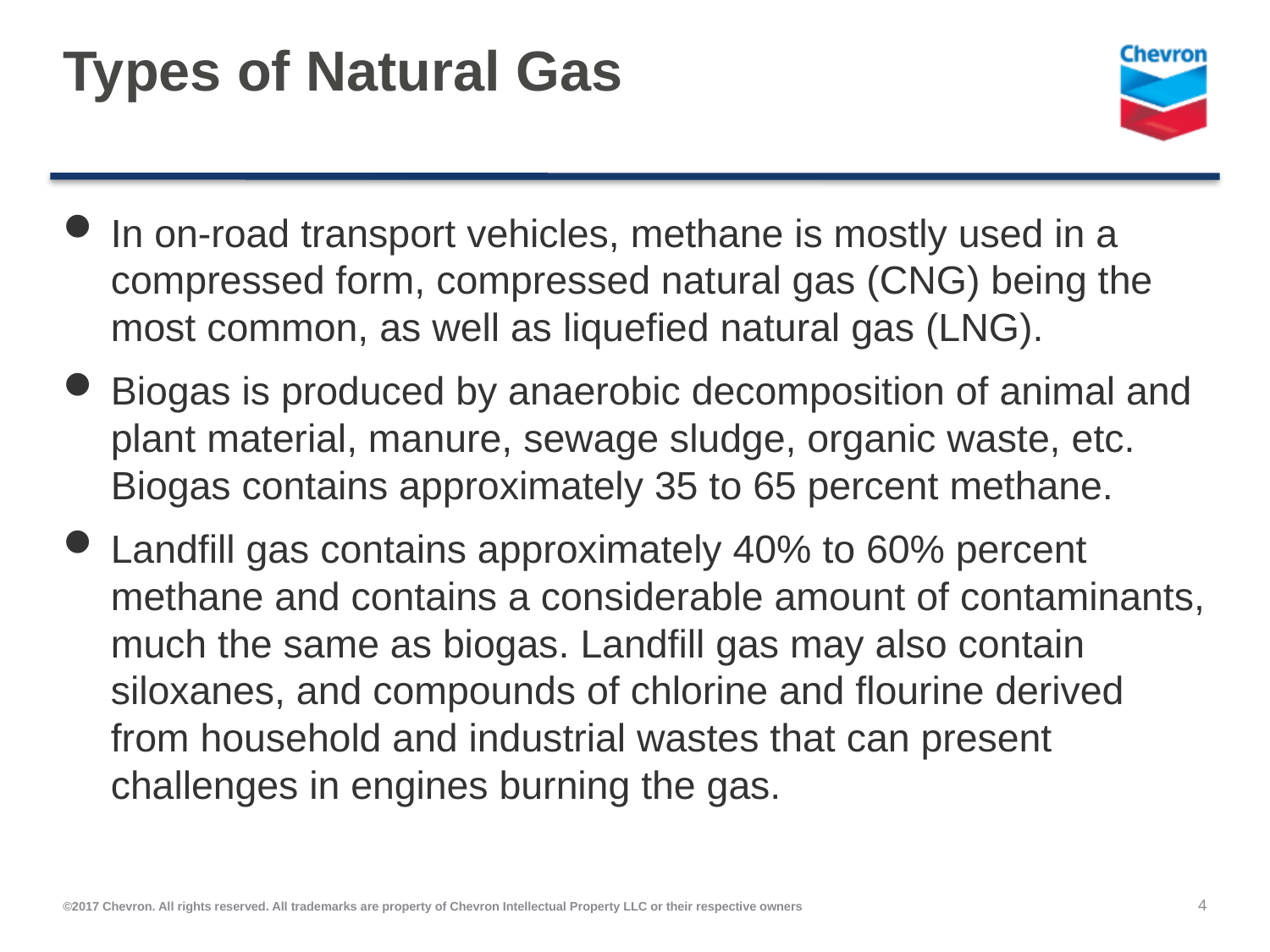

# Types of Natural Gas
In on-road transport vehicles, methane is mostly used in a compressed form, compressed natural gas (CNG) being the most common, as well as liquefied natural gas (LNG).
Biogas is produced by anaerobic decomposition of animal and plant material, manure, sewage sludge, organic waste, etc.  Biogas contains approximately 35 to 65 percent methane.
Landfill gas contains approximately 40% to 60% percent methane and contains a considerable amount of contaminants, much the same as biogas. Landfill gas may also contain siloxanes, and compounds of chlorine and flourine derived from household and industrial wastes that can present challenges in engines burning the gas.

4